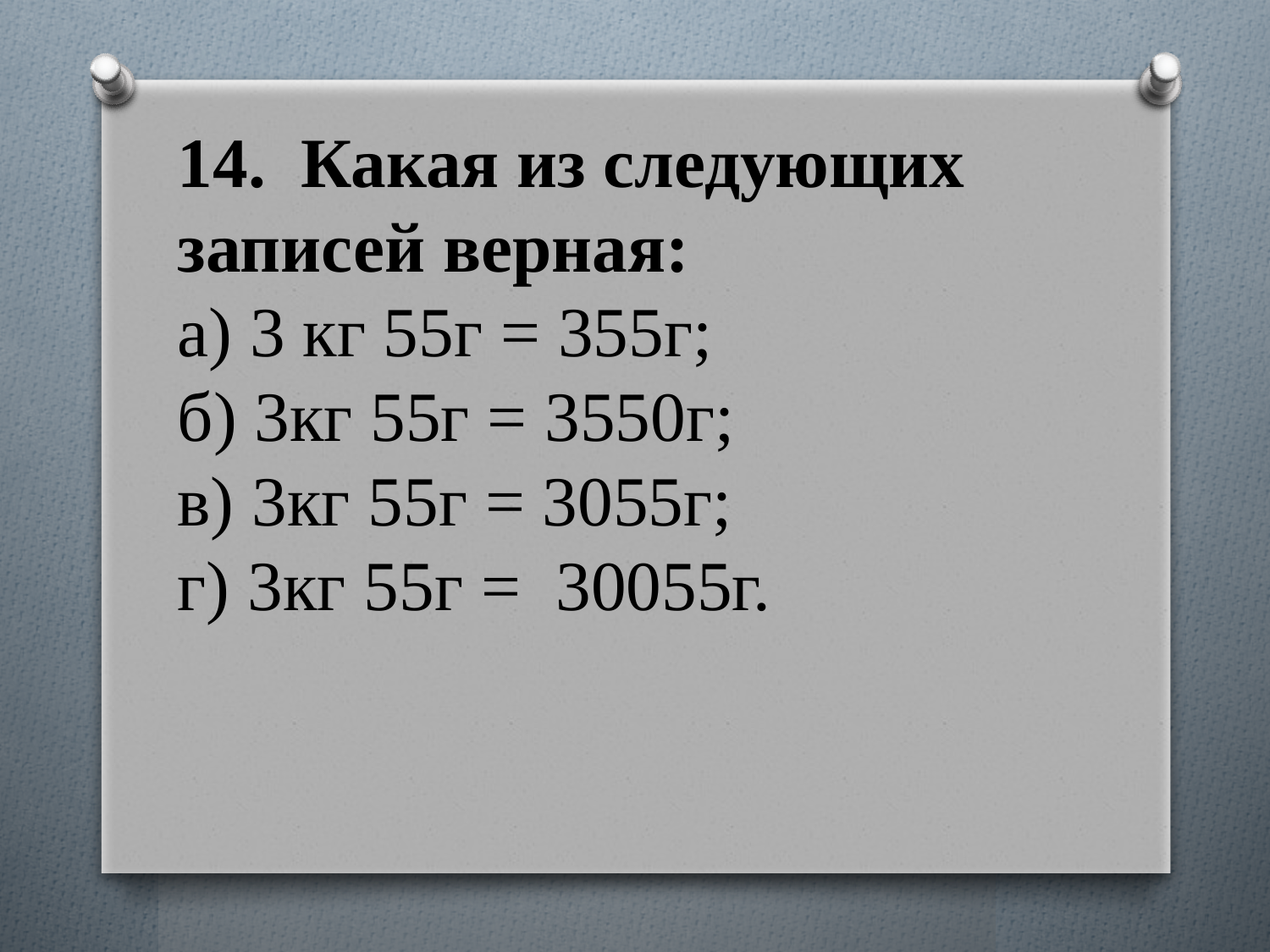

# 14.  Какая из следующих записей верная: а) 3 кг 55г = 355г; б) 3кг 55г = 3550г; в) 3кг 55г = 3055г; г) 3кг 55г =  30055г.